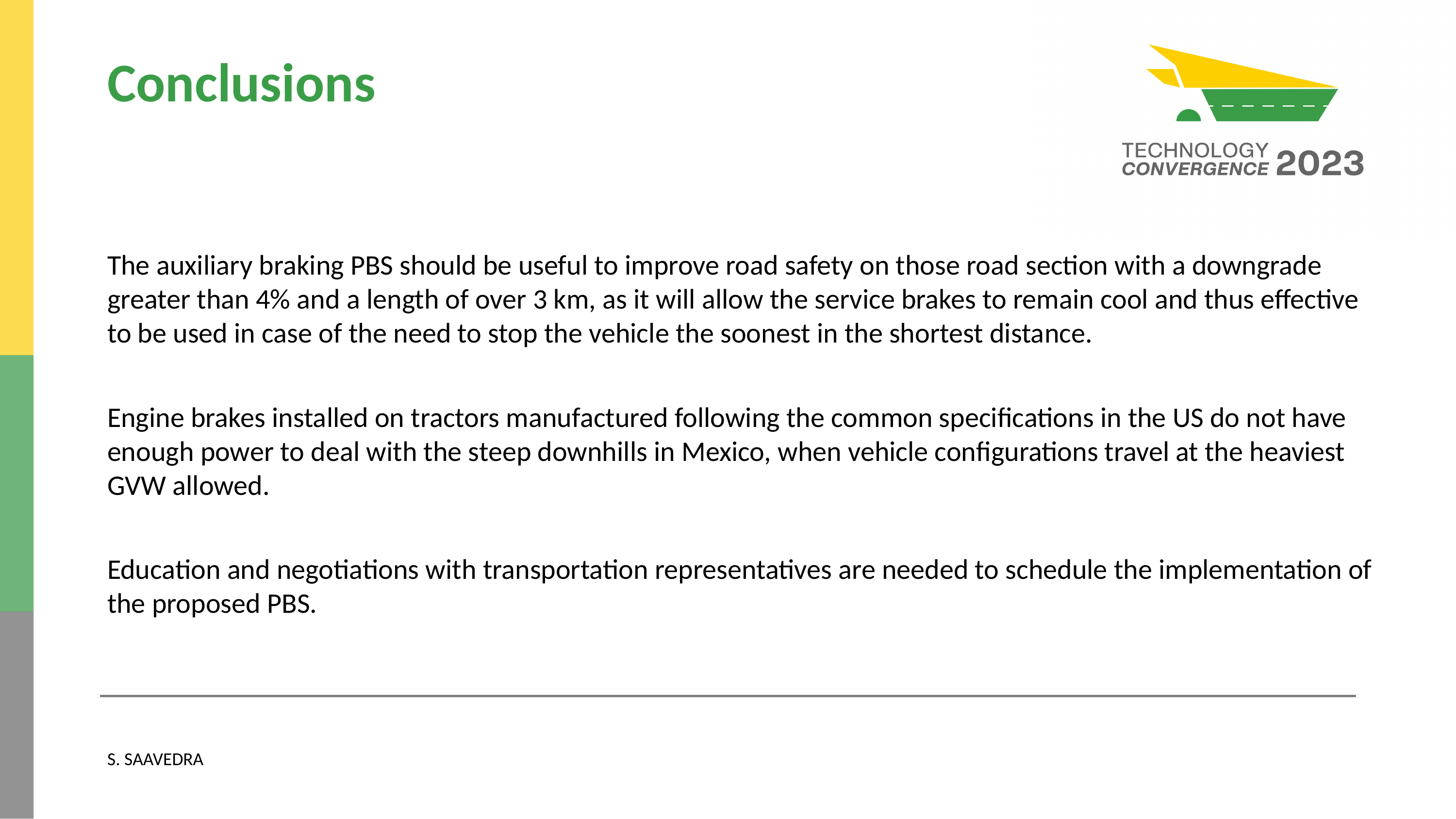

# Conclusions
The auxiliary braking PBS should be useful to improve road safety on those road section with a downgrade greater than 4% and a length of over 3 km, as it will allow the service brakes to remain cool and thus effective to be used in case of the need to stop the vehicle the soonest in the shortest distance.
Engine brakes installed on tractors manufactured following the common specifications in the US do not have enough power to deal with the steep downhills in Mexico, when vehicle configurations travel at the heaviest GVW allowed.
Education and negotiations with transportation representatives are needed to schedule the implementation of the proposed PBS.